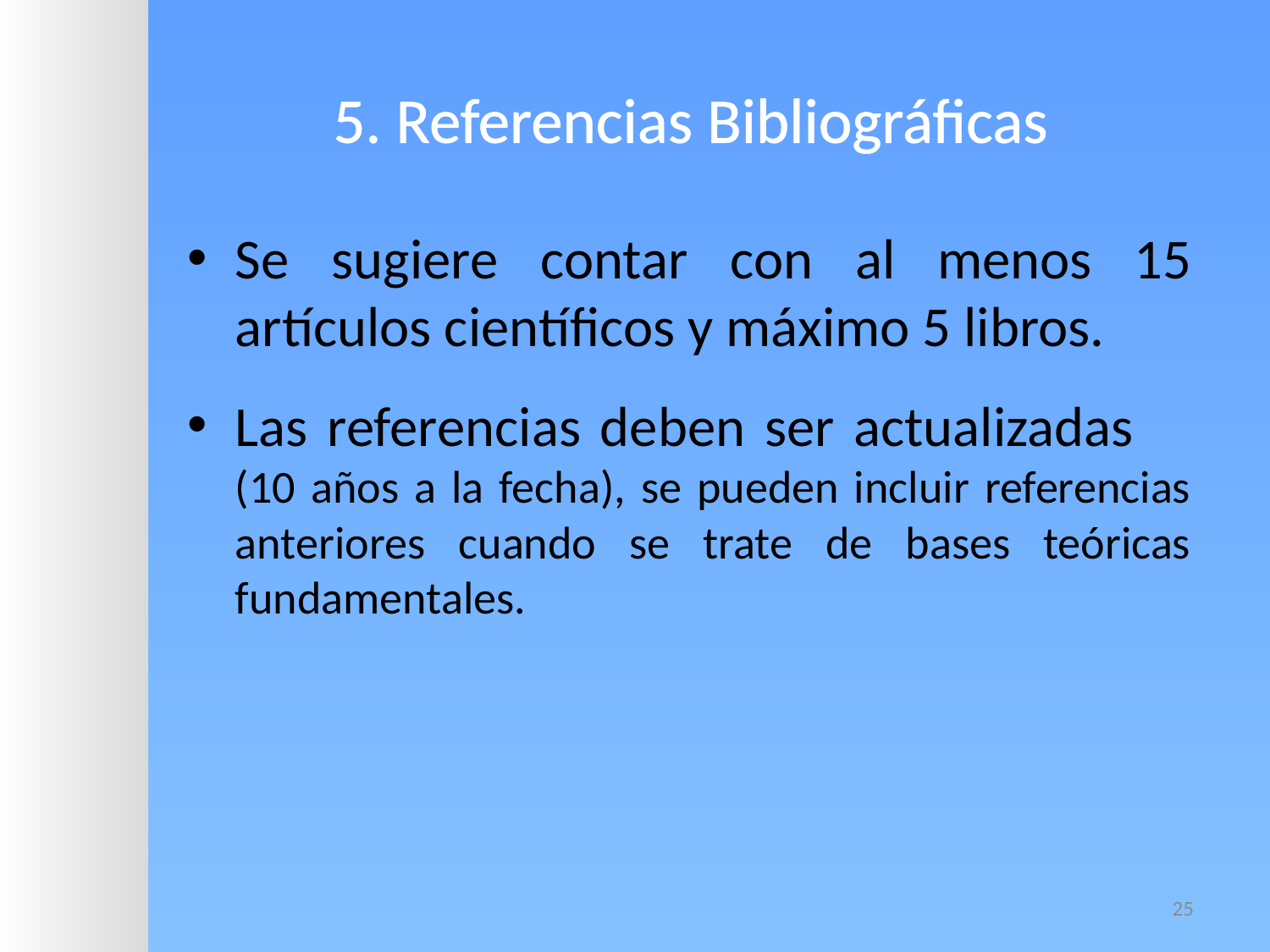

# 5. Referencias Bibliográficas
Se sugiere contar con al menos 15 artículos científicos y máximo 5 libros.
Las referencias deben ser actualizadas    (10 años a la fecha), se pueden incluir referencias anteriores cuando se trate de bases teóricas fundamentales.
25